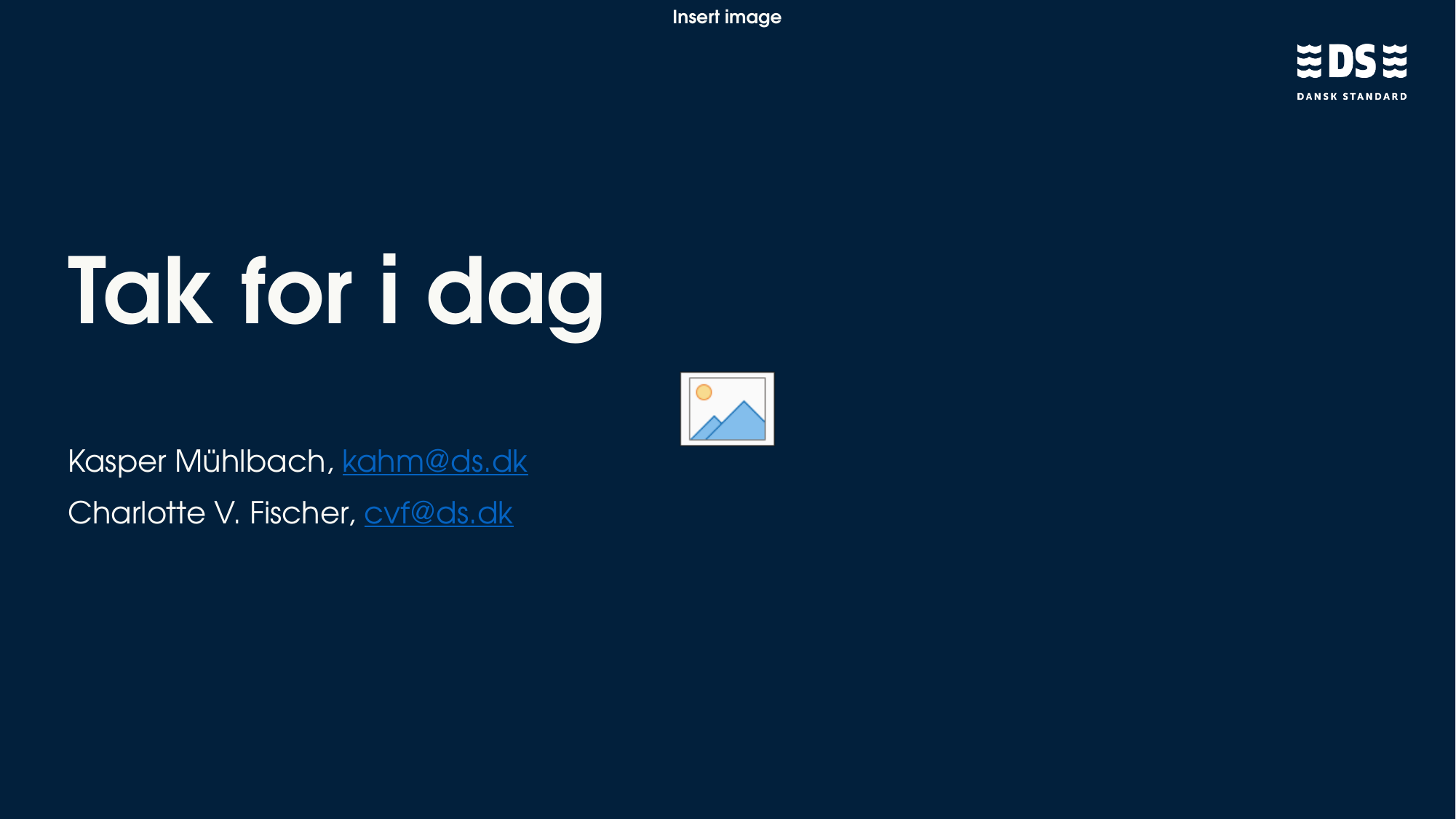

# Tak for i dag

Kasper Mühlbach, kahm@ds.dk
Charlotte V. Fischer, cvf@ds.dk